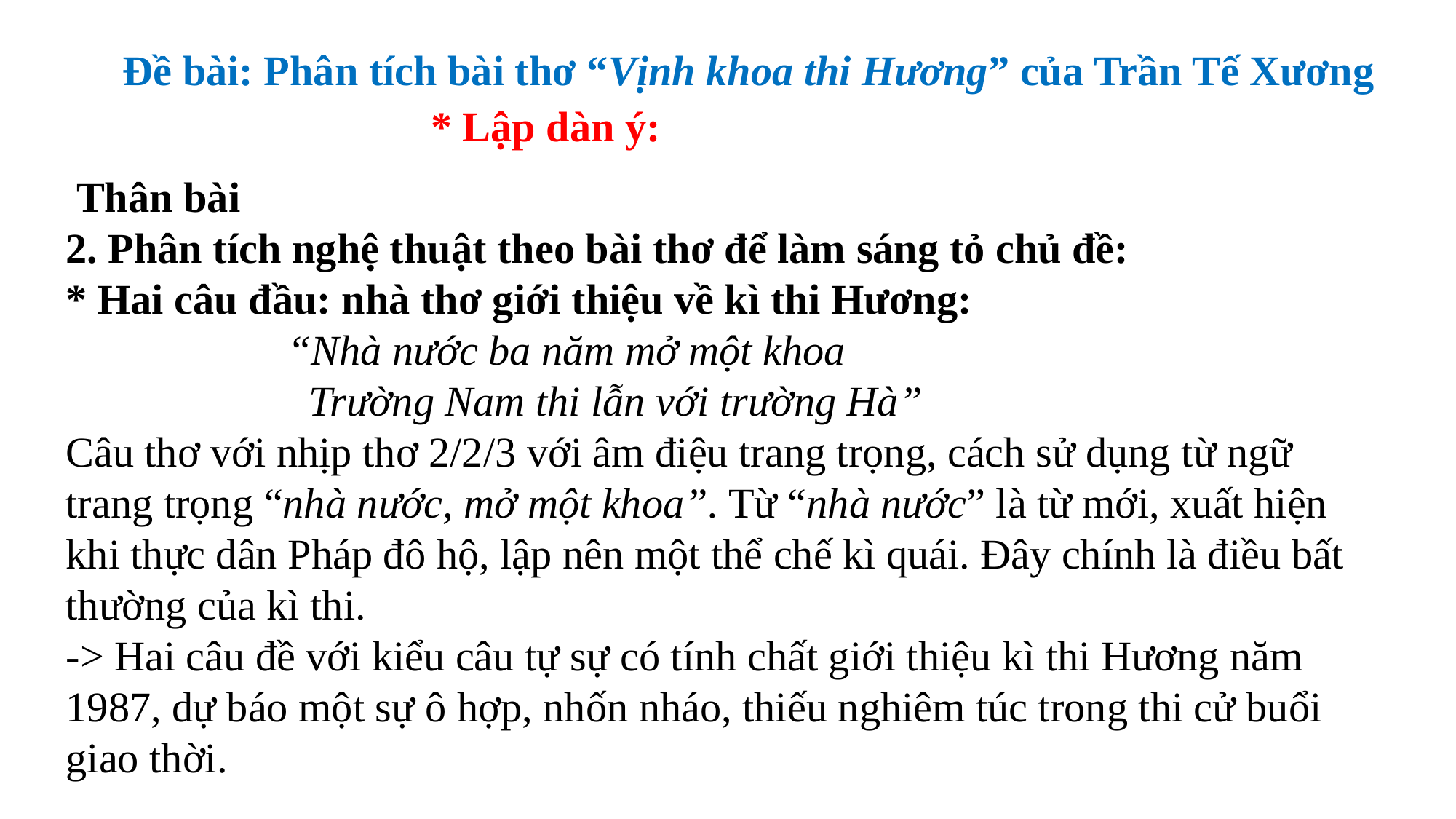

Đề bài: Phân tích bài thơ “Vịnh khoa thi Hương” của Trần Tế Xương
* Lập dàn ý:
 Thân bài
2. Phân tích nghệ thuật theo bài thơ để làm sáng tỏ chủ đề:
* Hai câu đầu: nhà thơ giới thiệu về kì thi Hương:
                     “Nhà nước ba năm mở một khoa
                       Trường Nam thi lẫn với trường Hà”
Câu thơ với nhịp thơ 2/2/3 với âm điệu trang trọng, cách sử dụng từ ngữ trang trọng “nhà nước, mở một khoa”. Từ “nhà nước” là từ mới, xuất hiện khi thực dân Pháp đô hộ, lập nên một thể chế kì quái. Đây chính là điều bất thường của kì thi.
-> Hai câu đề với kiểu câu tự sự có tính chất giới thiệu kì thi Hương năm 1987, dự báo một sự ô hợp, nhốn nháo, thiếu nghiêm túc trong thi cử buổi giao thời.